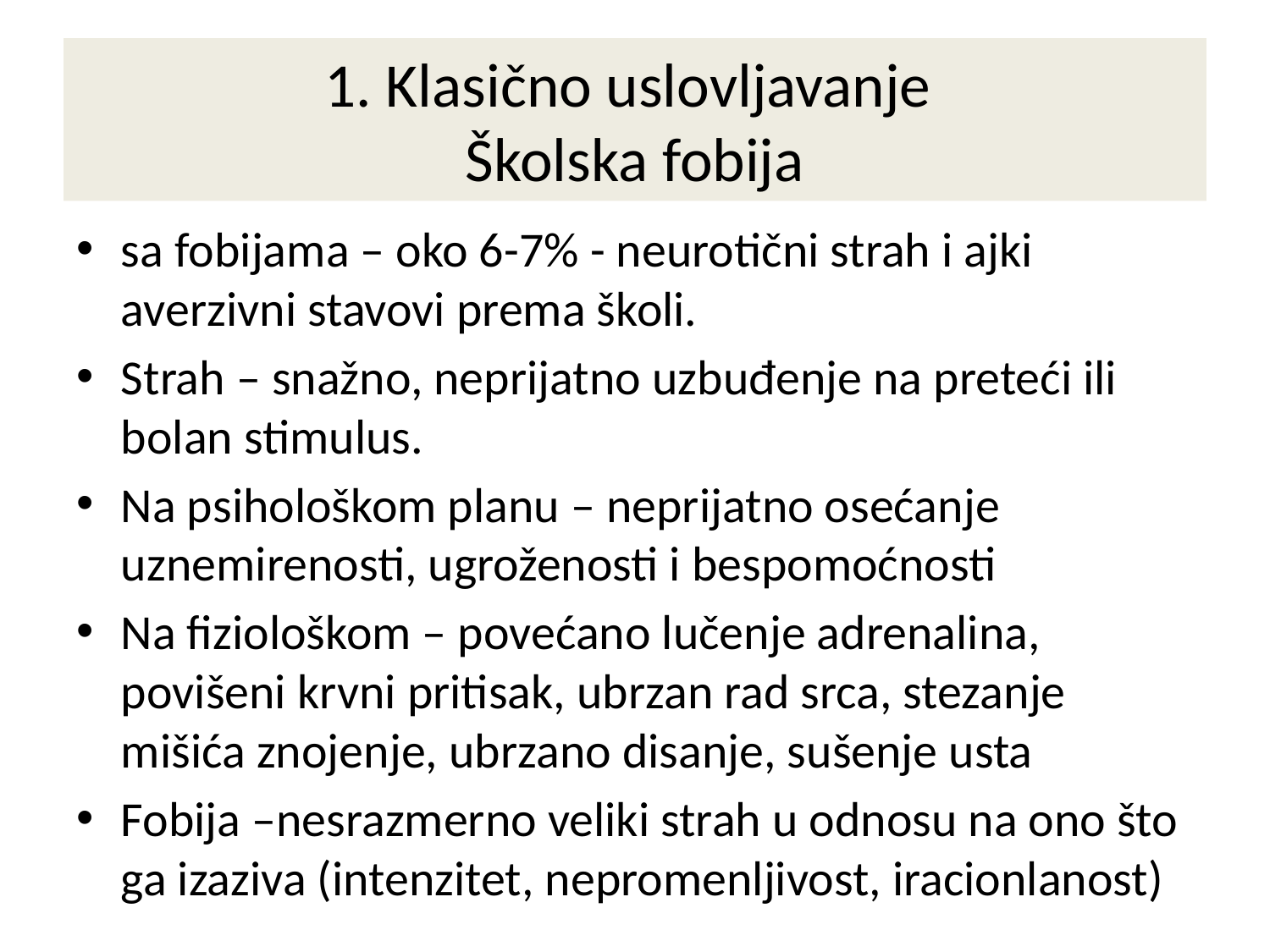

# 1. Klasično uslovljavanje Školska fobija
sa fobijama – oko 6-7% - neurotični strah i ajki averzivni stavovi prema školi.
Strah – snažno, neprijatno uzbuđenje na preteći ili bolan stimulus.
Na psihološkom planu – neprijatno osećanje uznemirenosti, ugroženosti i bespomoćnosti
Na fiziološkom – povećano lučenje adrenalina, povišeni krvni pritisak, ubrzan rad srca, stezanje mišića znojenje, ubrzano disanje, sušenje usta
Fobija –nesrazmerno veliki strah u odnosu na ono što ga izaziva (intenzitet, nepromenljivost, iracionlanost)